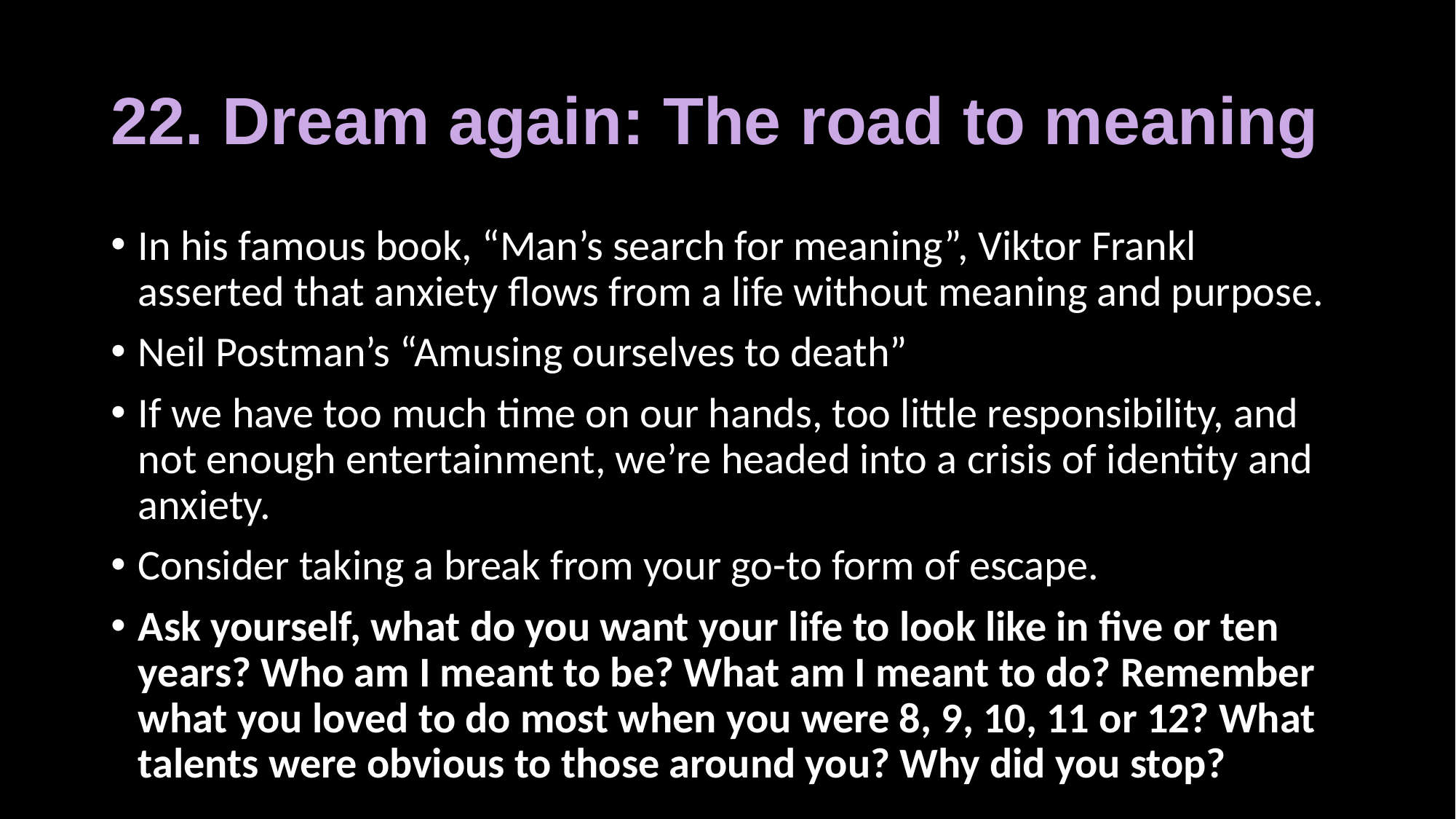

# 22. Dream again: The road to meaning
In his famous book, “Man’s search for meaning”, Viktor Frankl asserted that anxiety flows from a life without meaning and purpose.
Neil Postman’s “Amusing ourselves to death”
If we have too much time on our hands, too little responsibility, and not enough entertainment, we’re headed into a crisis of identity and anxiety.
Consider taking a break from your go-to form of escape.
Ask yourself, what do you want your life to look like in five or ten years? Who am I meant to be? What am I meant to do? Remember what you loved to do most when you were 8, 9, 10, 11 or 12? What talents were obvious to those around you? Why did you stop?